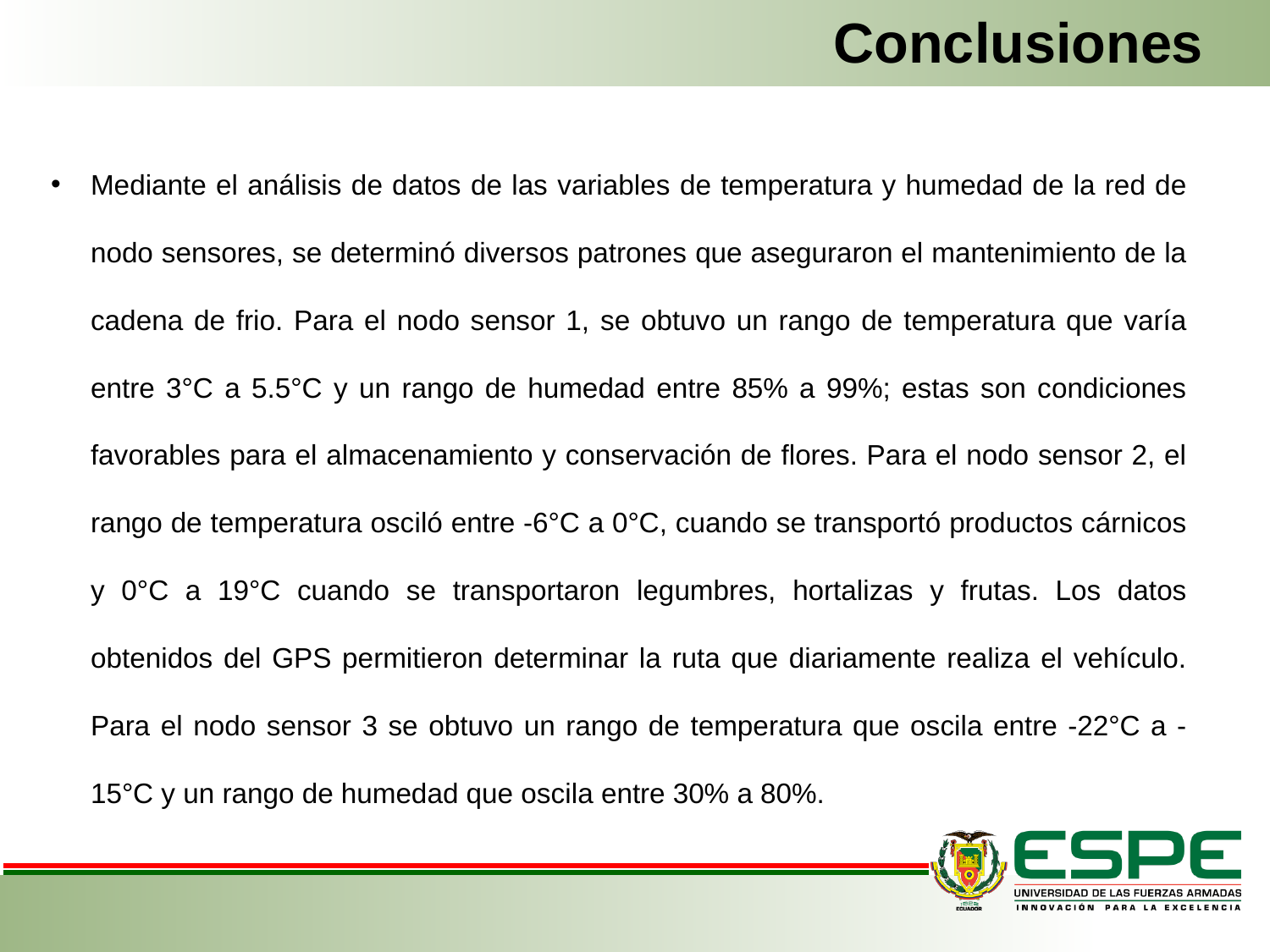

# Conclusiones
Mediante el análisis de datos de las variables de temperatura y humedad de la red de nodo sensores, se determinó diversos patrones que aseguraron el mantenimiento de la cadena de frio. Para el nodo sensor 1, se obtuvo un rango de temperatura que varía entre 3°C a 5.5°C y un rango de humedad entre 85% a 99%; estas son condiciones favorables para el almacenamiento y conservación de flores. Para el nodo sensor 2, el rango de temperatura osciló entre -6°C a 0°C, cuando se transportó productos cárnicos y 0°C a 19°C cuando se transportaron legumbres, hortalizas y frutas. Los datos obtenidos del GPS permitieron determinar la ruta que diariamente realiza el vehículo. Para el nodo sensor 3 se obtuvo un rango de temperatura que oscila entre -22°C a -15°C y un rango de humedad que oscila entre 30% a 80%.